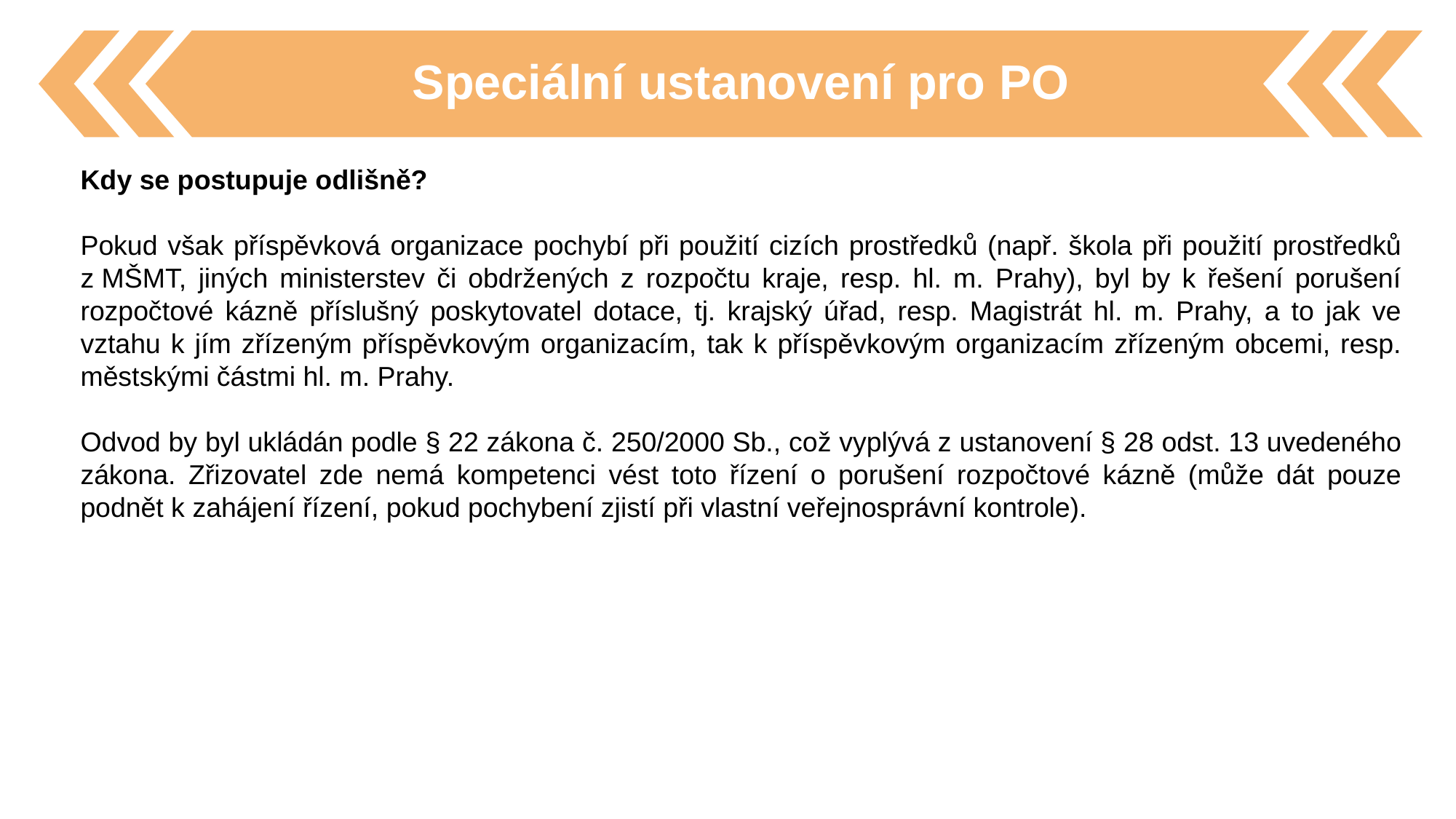

Speciální ustanovení pro PO
Kdy se postupuje odlišně?

Pokud však příspěvková organizace pochybí při použití cizích prostředků (např. škola při použití prostředků z MŠMT, jiných ministerstev či obdržených z rozpočtu kraje, resp. hl. m. Prahy), byl by k řešení porušení rozpočtové kázně příslušný poskytovatel dotace, tj. krajský úřad, resp. Magistrát hl. m. Prahy, a to jak ve vztahu k jím zřízeným příspěvkovým organizacím, tak k příspěvkovým organizacím zřízeným obcemi, resp. městskými částmi hl. m. Prahy.

Odvod by byl ukládán podle § 22 zákona č. 250/2000 Sb., což vyplývá z ustanovení § 28 odst. 13 uvedeného zákona. Zřizovatel zde nemá kompetenci vést toto řízení o porušení rozpočtové kázně (může dát pouze podnět k zahájení řízení, pokud pochybení zjistí při vlastní veřejnosprávní kontrole).